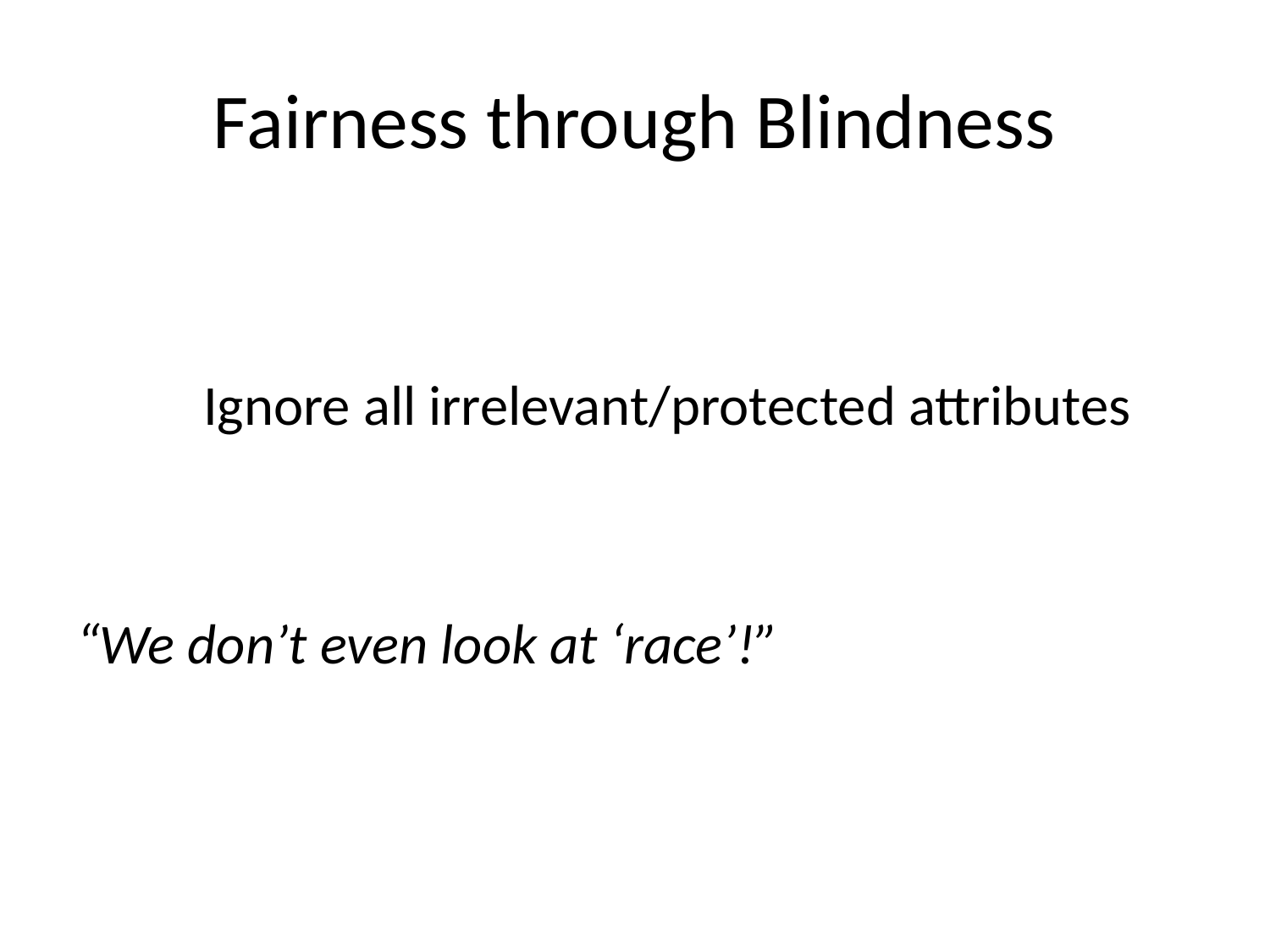

# Fairness through Blindness
	Ignore all irrelevant/protected attributes

“We don’t even look at ‘race’!”